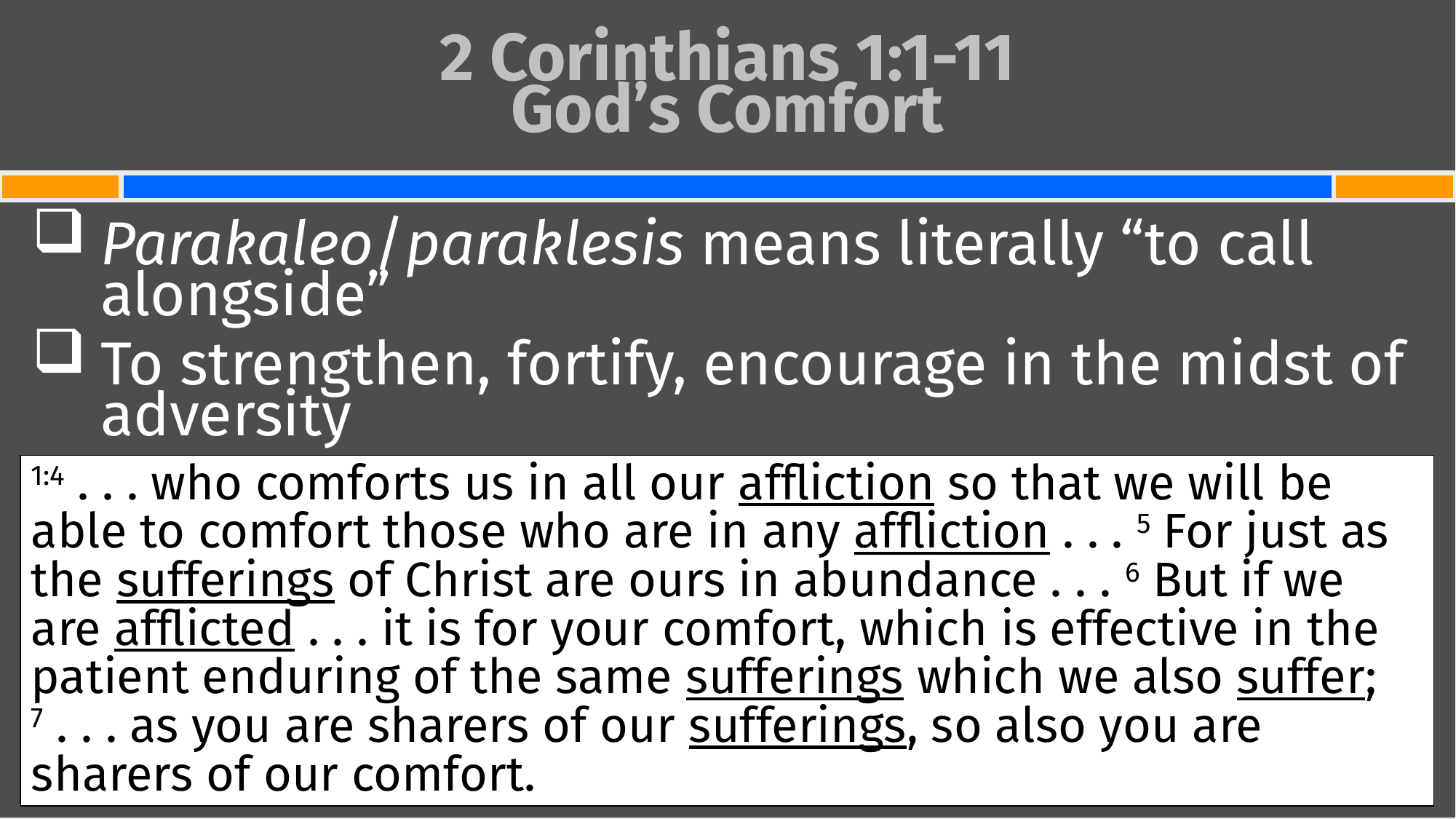

# 2 Corinthians 1:1-11 God’s Comfort

Parakaleo/paraklesis means literally “to call alongside”
To strengthen, fortify, encourage in the midst of adversity
1:4 . . . who comforts us in all our affliction so that we will be able to comfort those who are in any affliction . . . 5 For just as the sufferings of Christ are ours in abundance . . . 6 But if we are afflicted . . . it is for your comfort, which is effective in the patient enduring of the same sufferings which we also suffer; 7 . . . as you are sharers of our sufferings, so also you are sharers of our comfort.